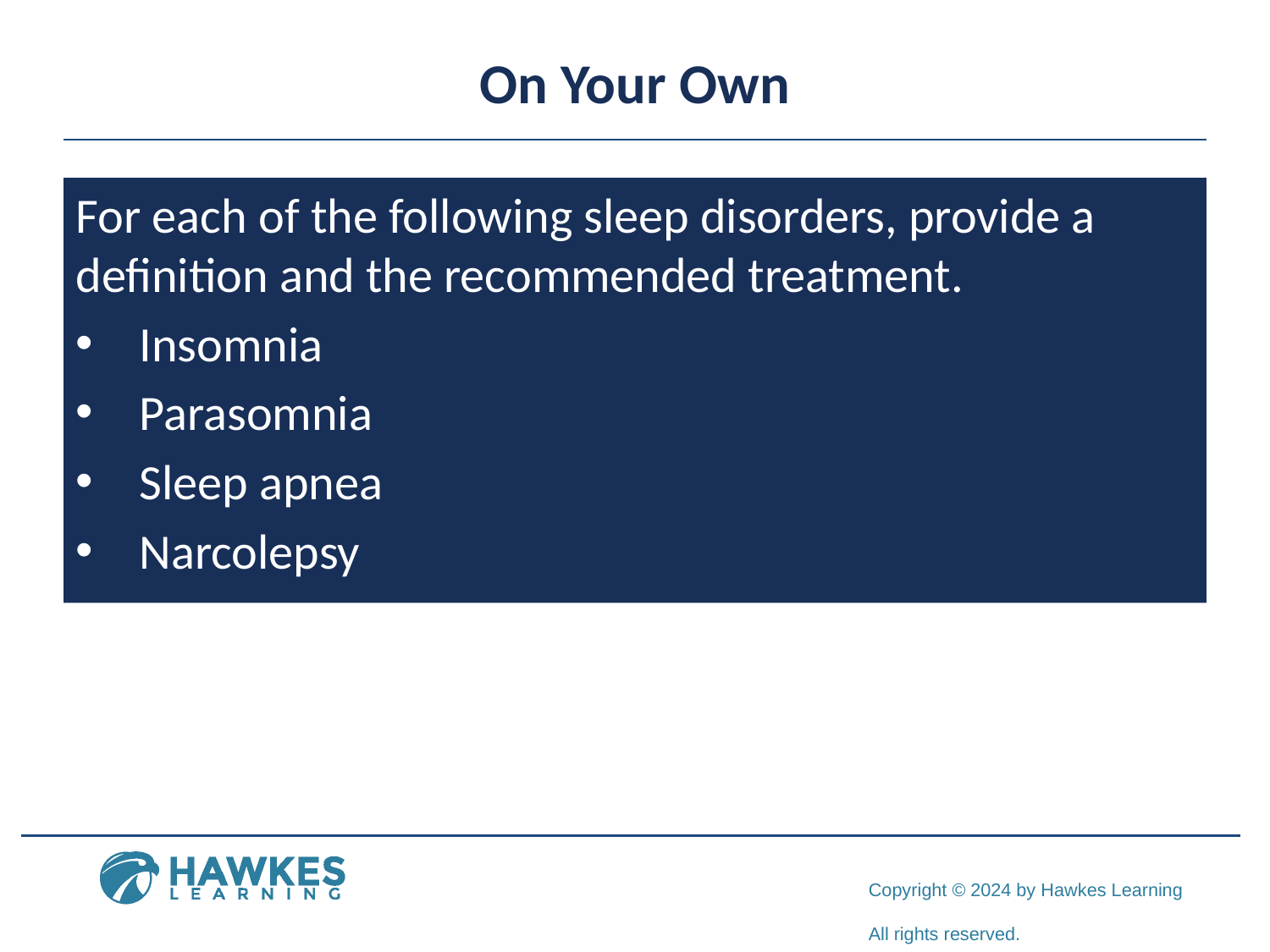

# On Your Own
For each of the following sleep disorders, provide a definition and the recommended treatment.
Insomnia
Parasomnia
Sleep apnea
Narcolepsy